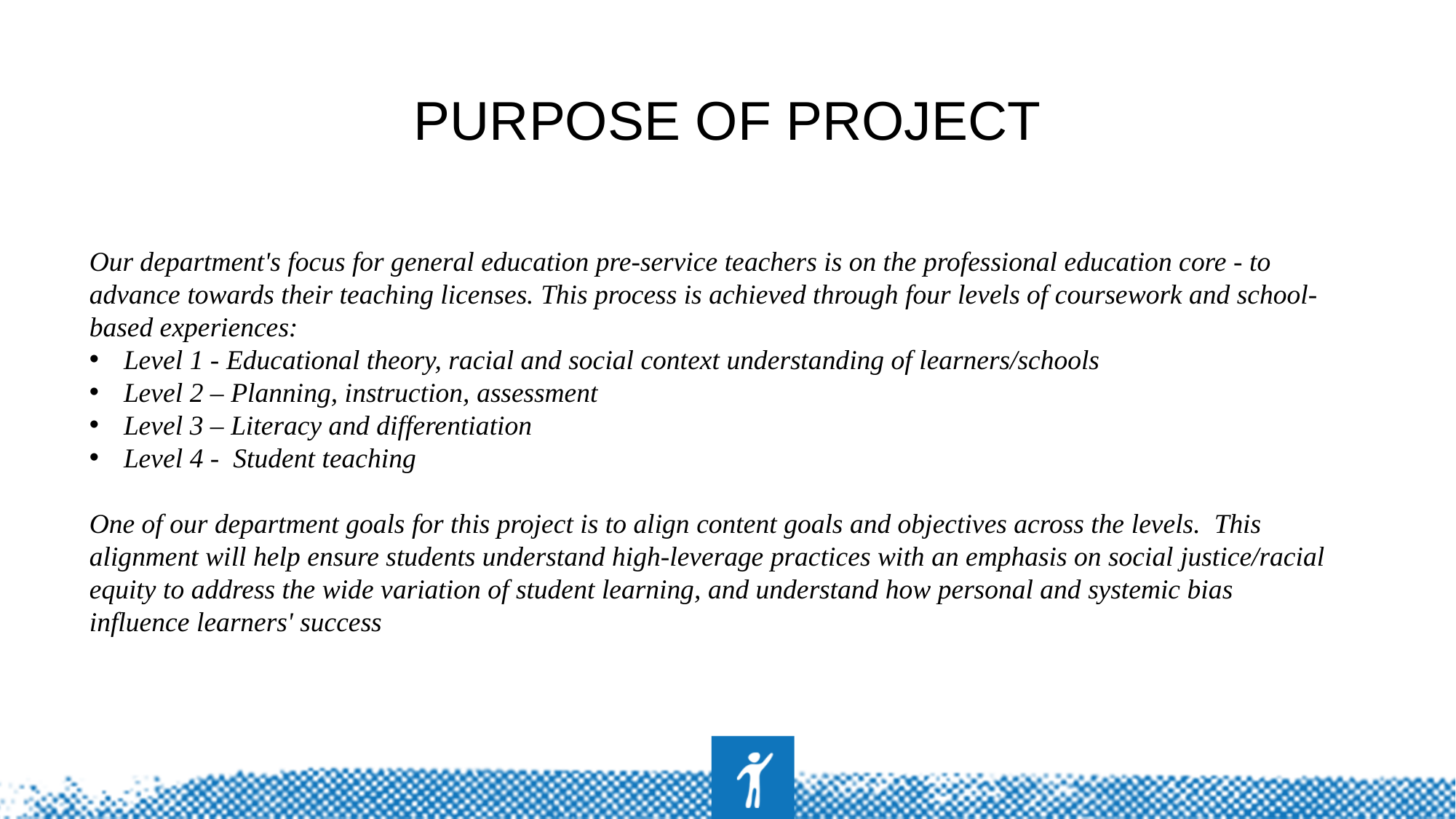

# Purpose of Project
Our department's focus for general education pre-service teachers is on the professional education core - to  advance towards their teaching licenses. This process is achieved through four levels of coursework and school-based experiences:
Level 1 - Educational theory, racial and social context understanding of learners/schools
Level 2 – Planning, instruction, assessment
Level 3 – Literacy and differentiation
Level 4 -  Student teaching

One of our department goals for this project is to align content goals and objectives across the levels.  This alignment will help ensure students understand high-leverage practices with an emphasis on social justice/racial equity to address the wide variation of student learning, and understand how personal and systemic bias influence learners' success